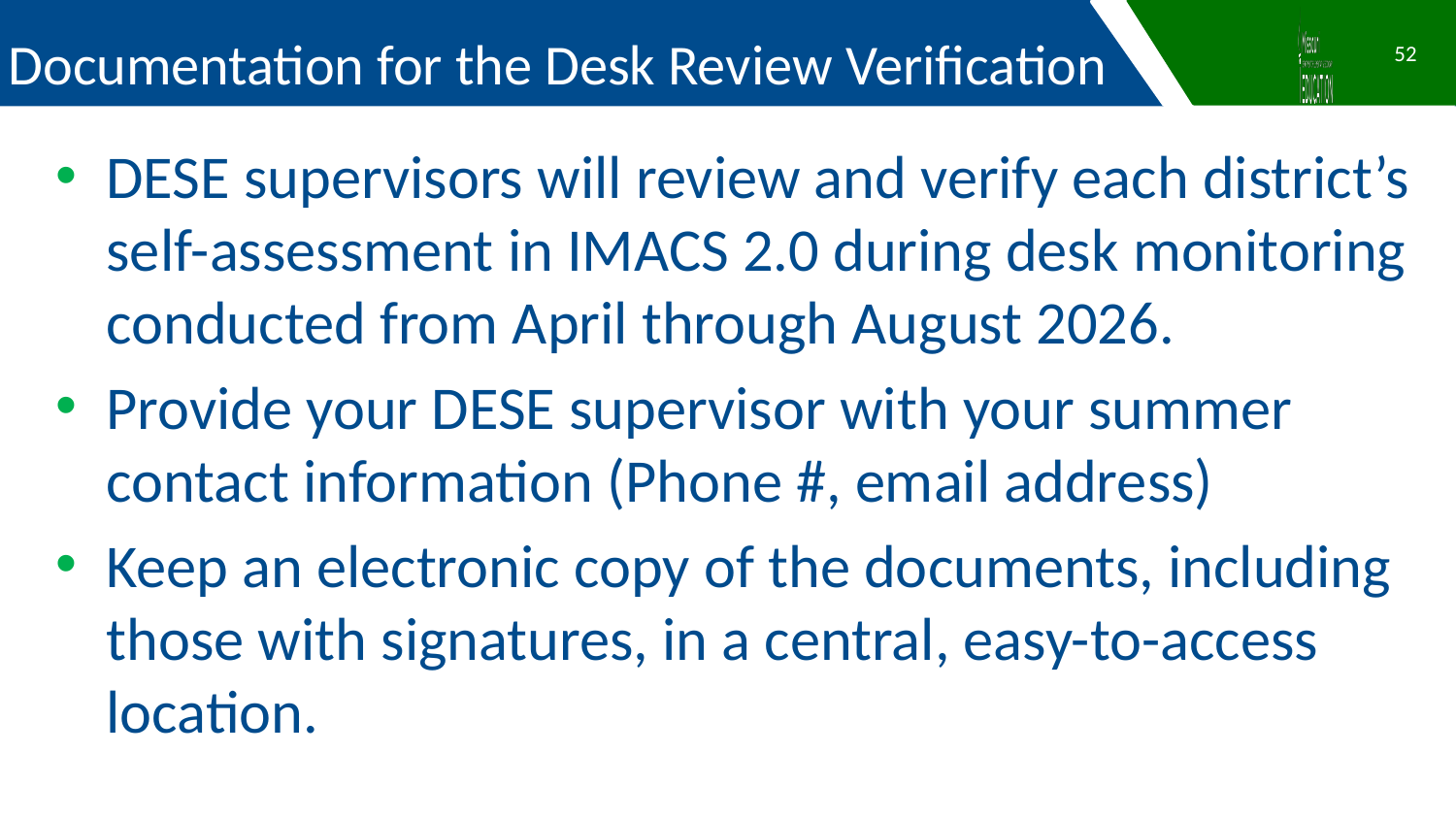

Documentation for the Desk Review Verification
52
DESE supervisors will review and verify each district’s self-assessment in IMACS 2.0 during desk monitoring conducted from April through August 2026.
Provide your DESE supervisor with your summer contact information (Phone #, email address)
Keep an electronic copy of the documents, including those with signatures, in a central, easy-to-access location.